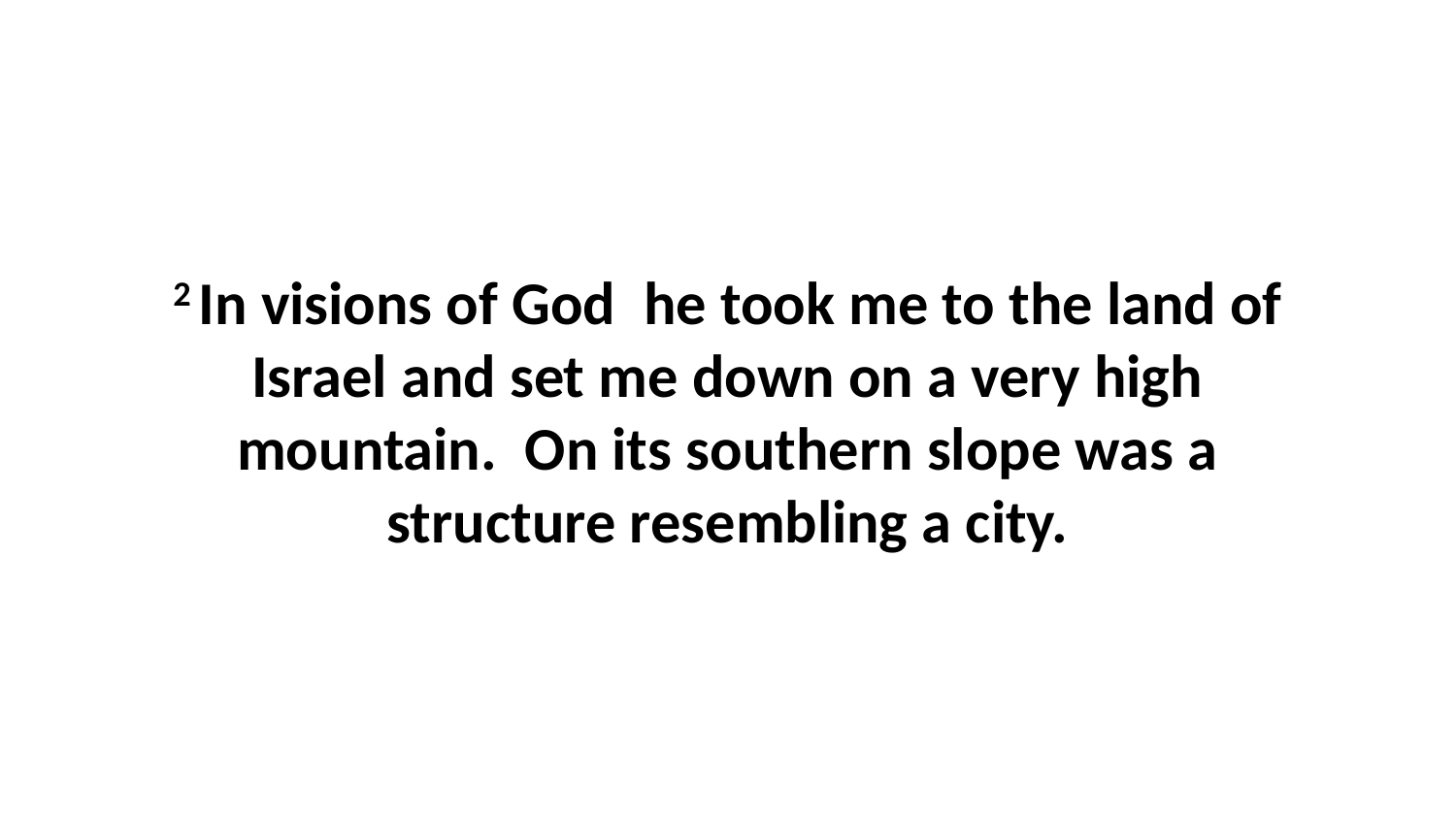

2 In visions of God  he took me to the land of Israel and set me down on a very high mountain.  On its southern slope was a structure resembling a city.